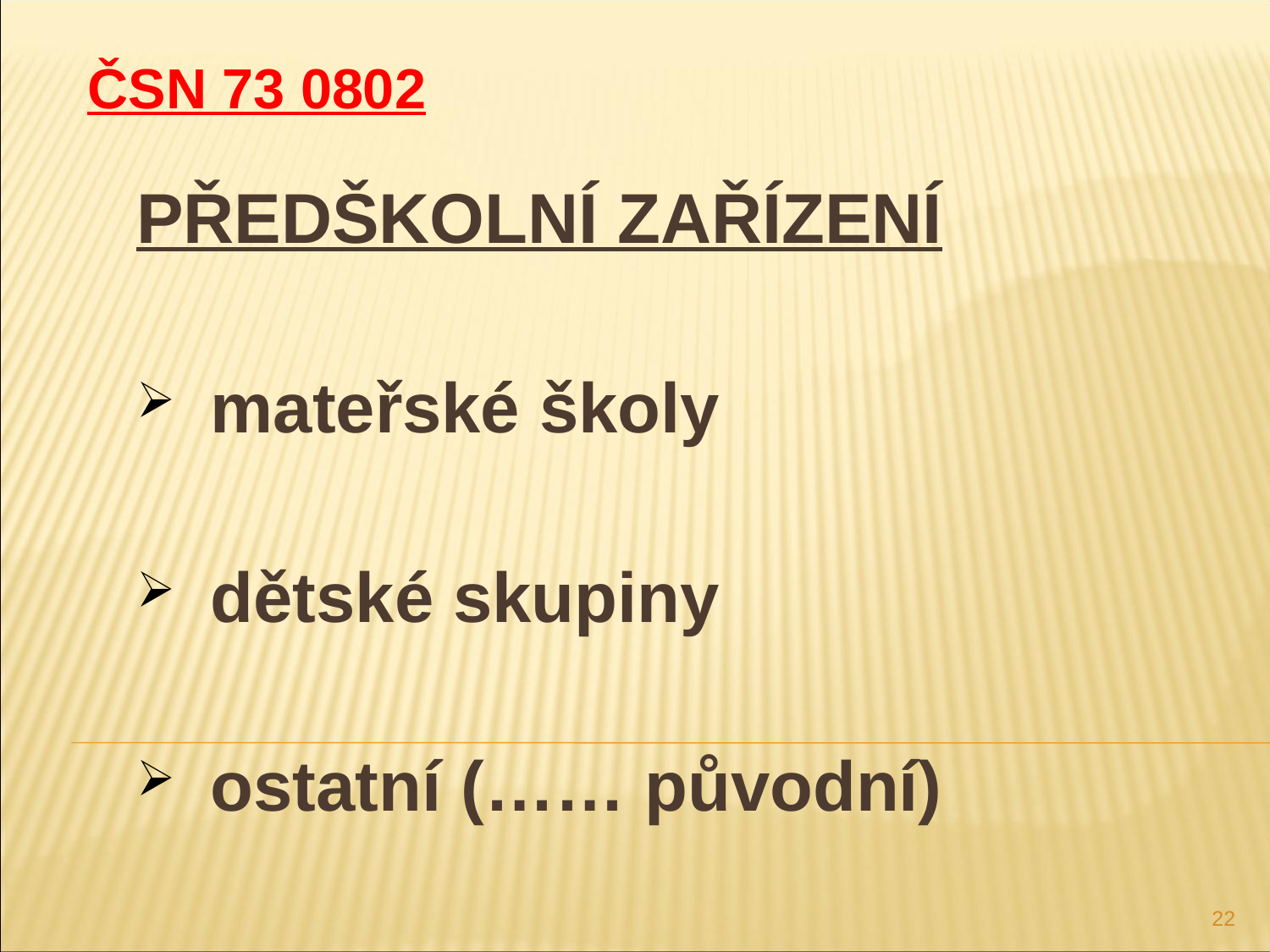

ČSN 73 0802
PŘEDŠKOLNÍ ZAŘÍZENÍ

mateřské školy

dětské skupiny

ostatní (…… původní)

22